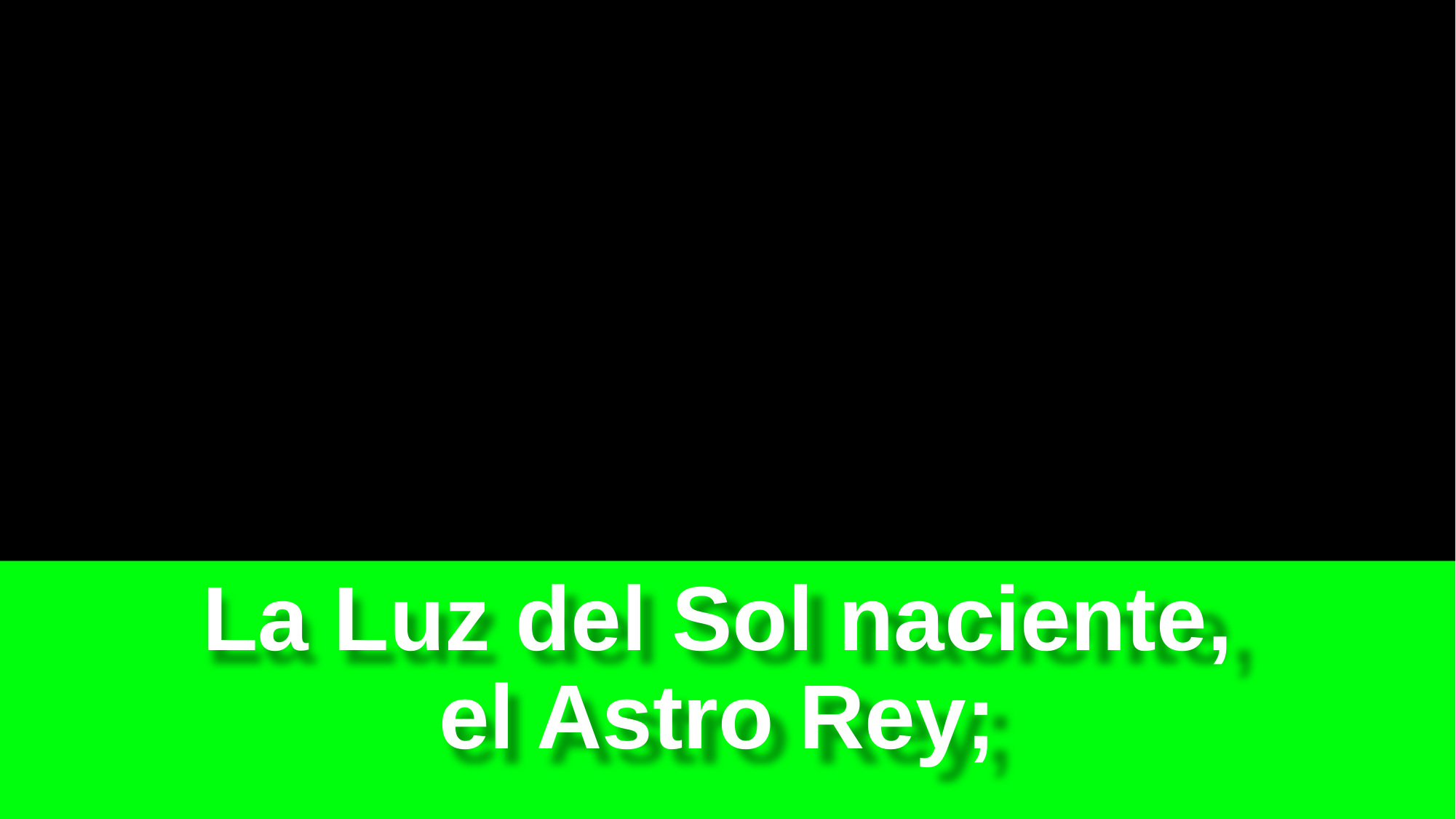

# La Luz del Sol naciente, el Astro Rey;